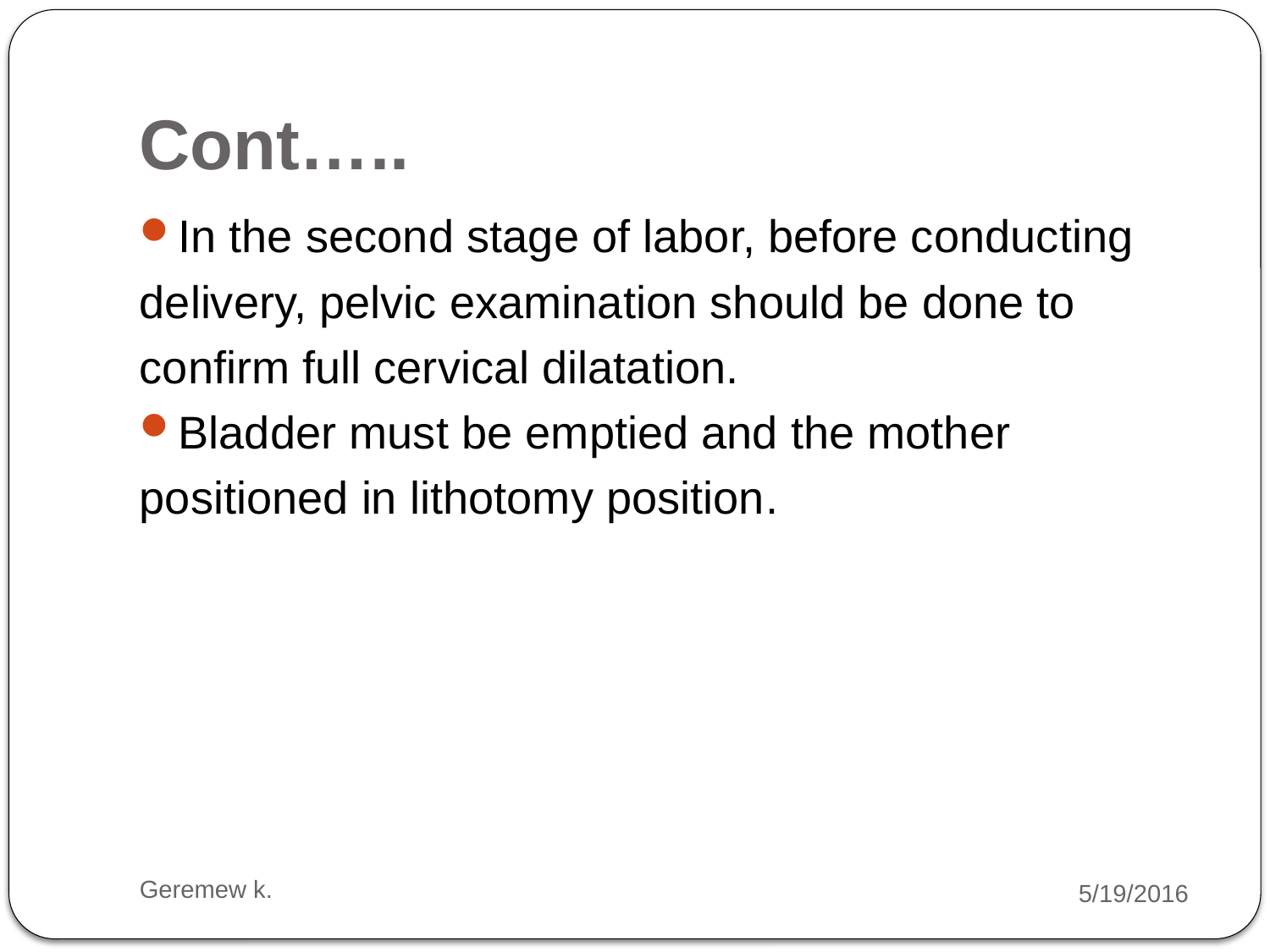

# Cont…..
In the second stage of labor, before conducting
delivery, pelvic examination should be done to
confirm full cervical dilatation.
Bladder must be emptied and the mother
positioned in lithotomy position.

Geremew k.
5/19/2016